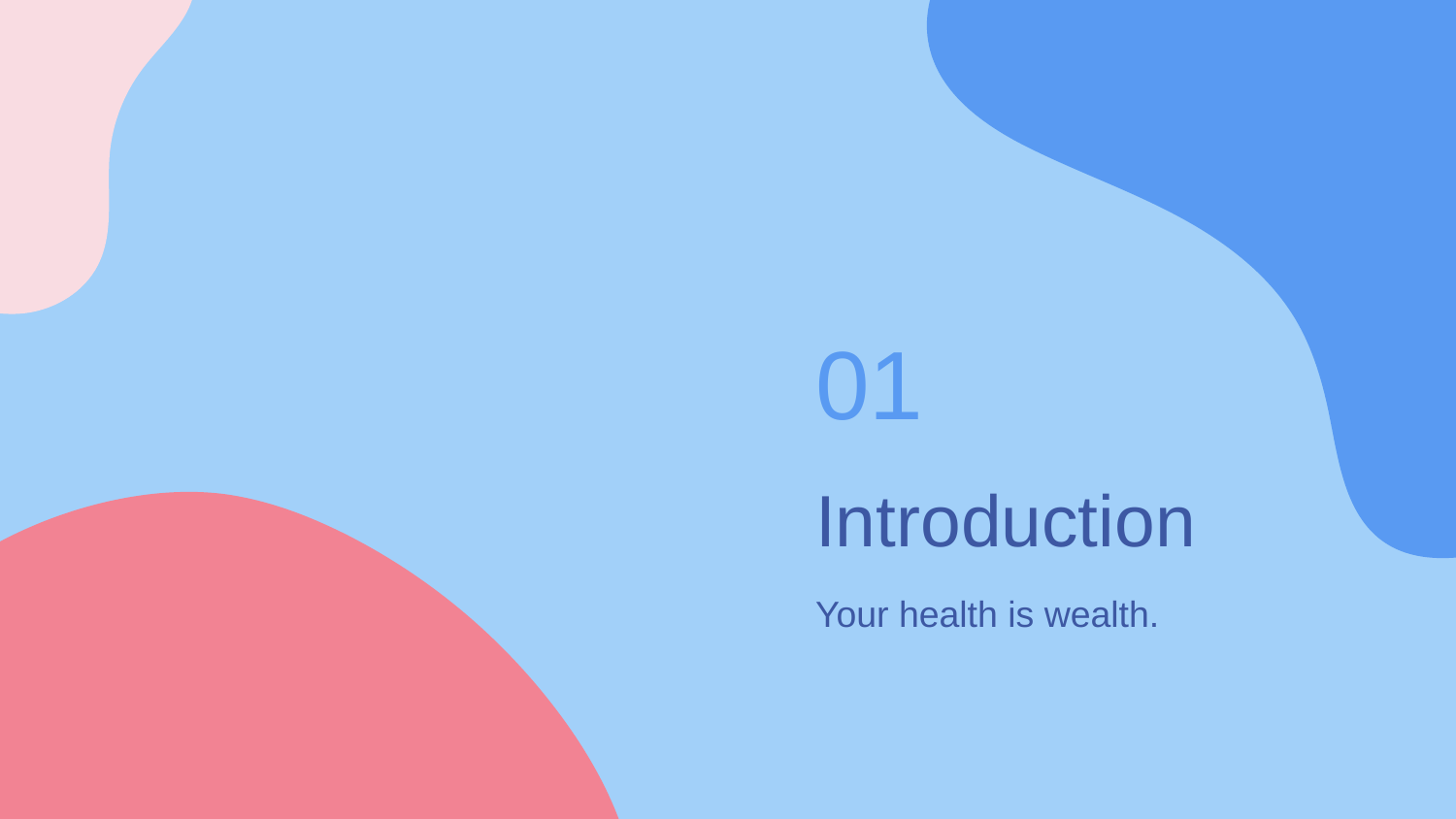

01
# Introduction
Your health is wealth.